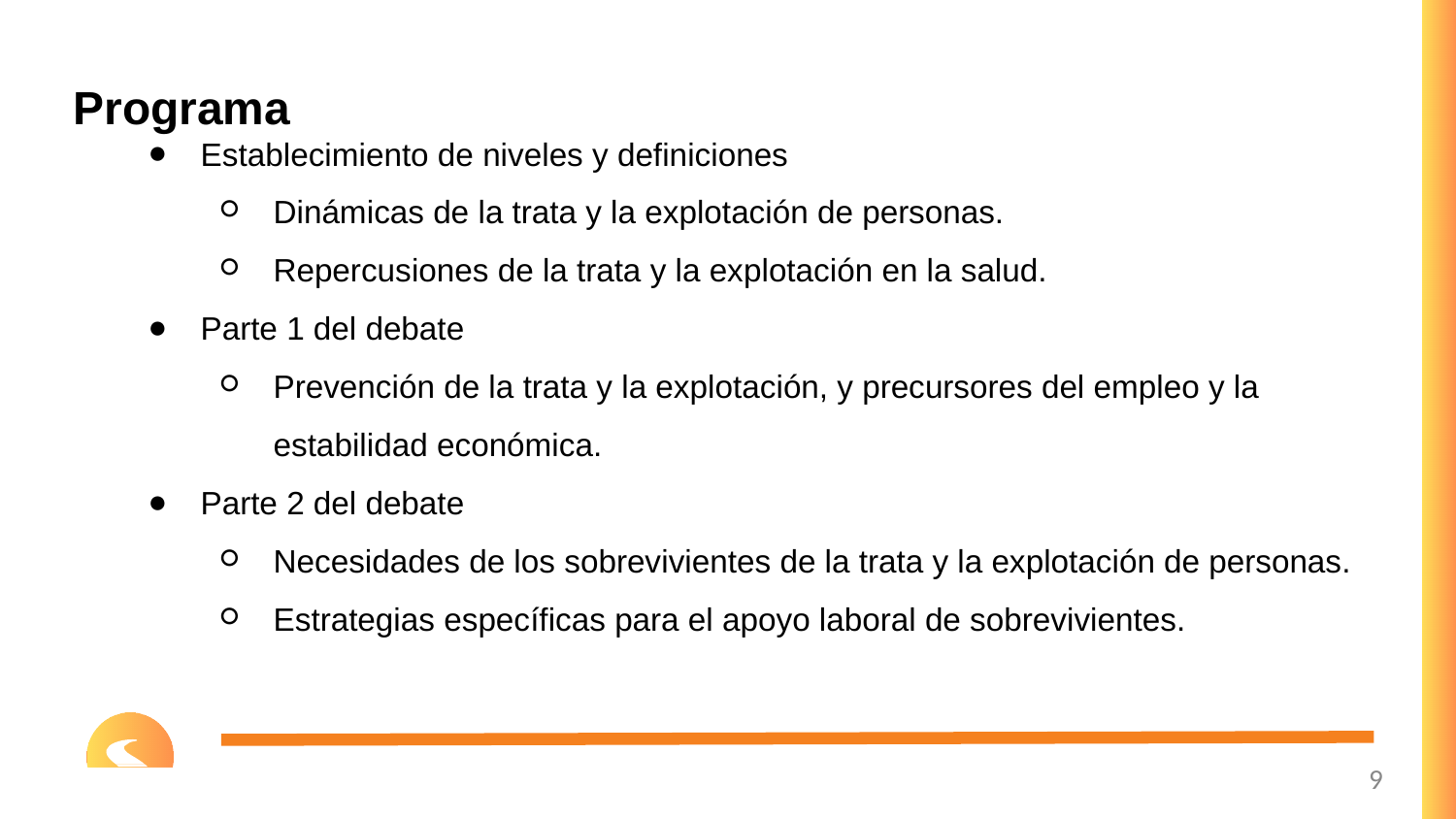

# Programa
Establecimiento de niveles y definiciones
Dinámicas de la trata y la explotación de personas.
Repercusiones de la trata y la explotación en la salud.
Parte 1 del debate
Prevención de la trata y la explotación, y precursores del empleo y la estabilidad económica.
Parte 2 del debate
Necesidades de los sobrevivientes de la trata y la explotación de personas.
Estrategias específicas para el apoyo laboral de sobrevivientes.
9